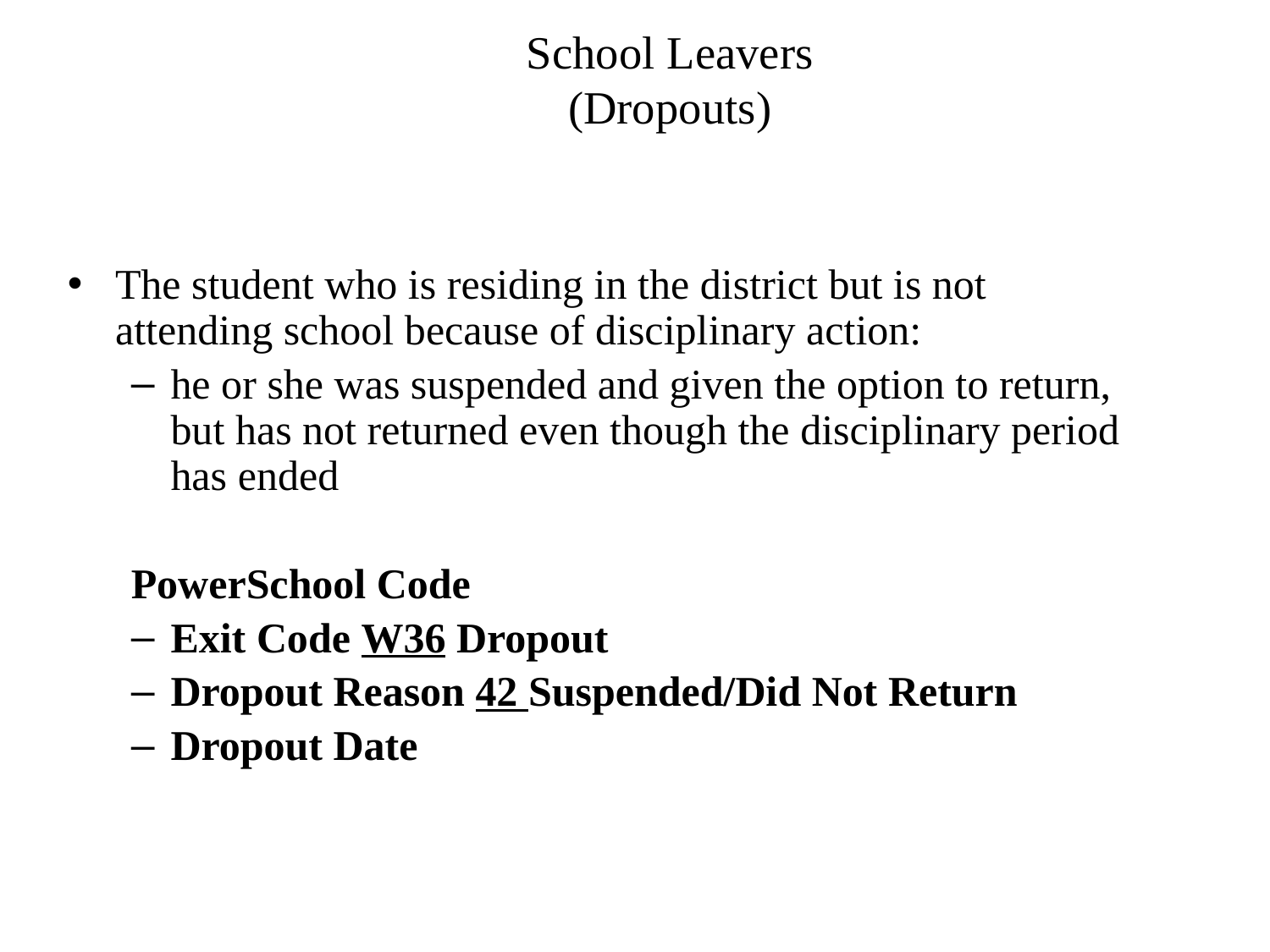

School Leavers
(Dropouts)
The student who is residing in the district but is not attending school because of disciplinary action:
he or she was suspended and given the option to return, but has not returned even though the disciplinary period has ended

PowerSchool Code
Exit Code W36 Dropout
Dropout Reason 42 Suspended/Did Not Return
Dropout Date